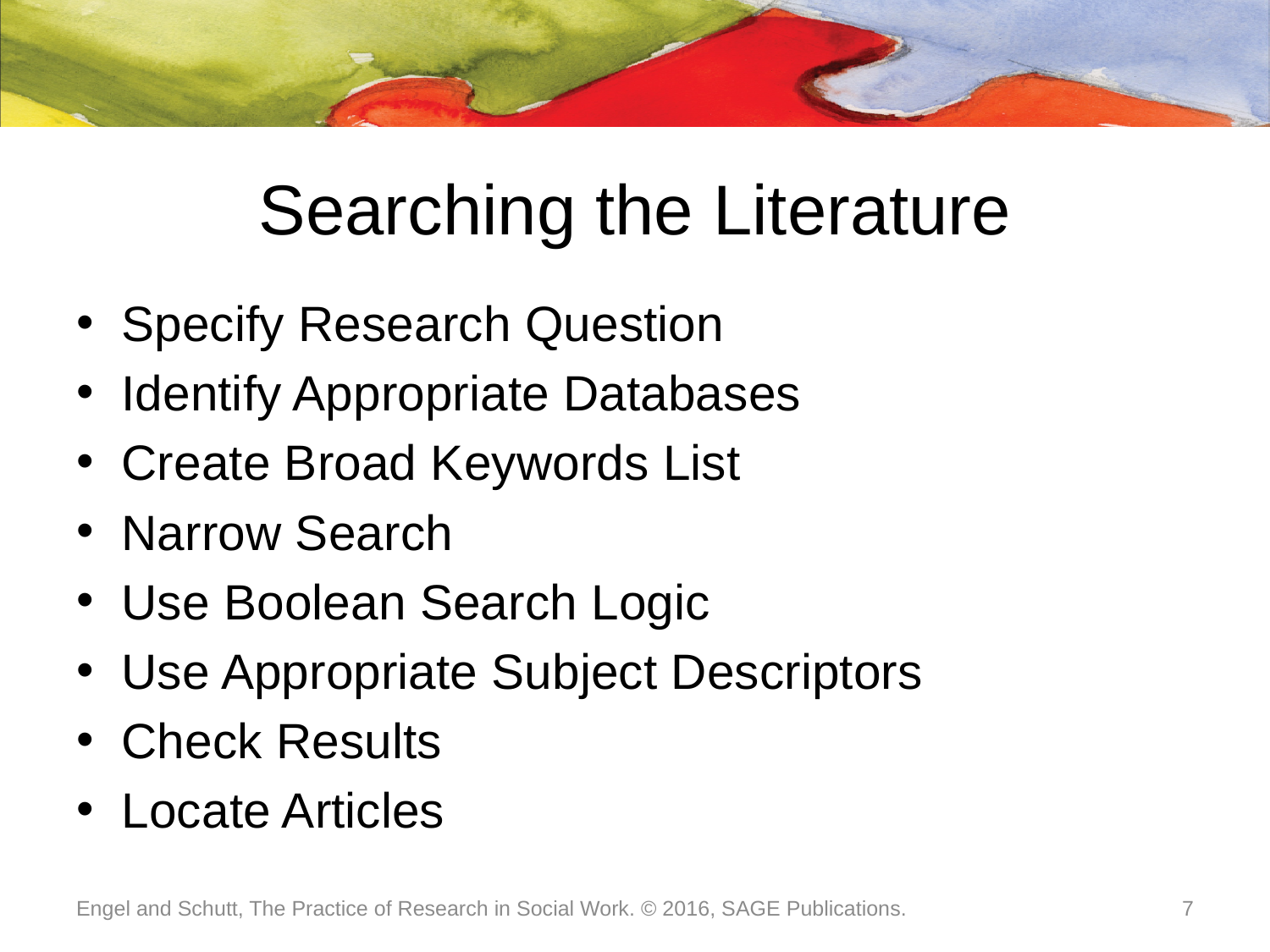

# Searching the Literature
Specify Research Question
Identify Appropriate Databases
Create Broad Keywords List
Narrow Search
Use Boolean Search Logic
Use Appropriate Subject Descriptors
Check Results
Locate Articles
Engel and Schutt, The Practice of Research in Social Work. © 2016, SAGE Publications.
7